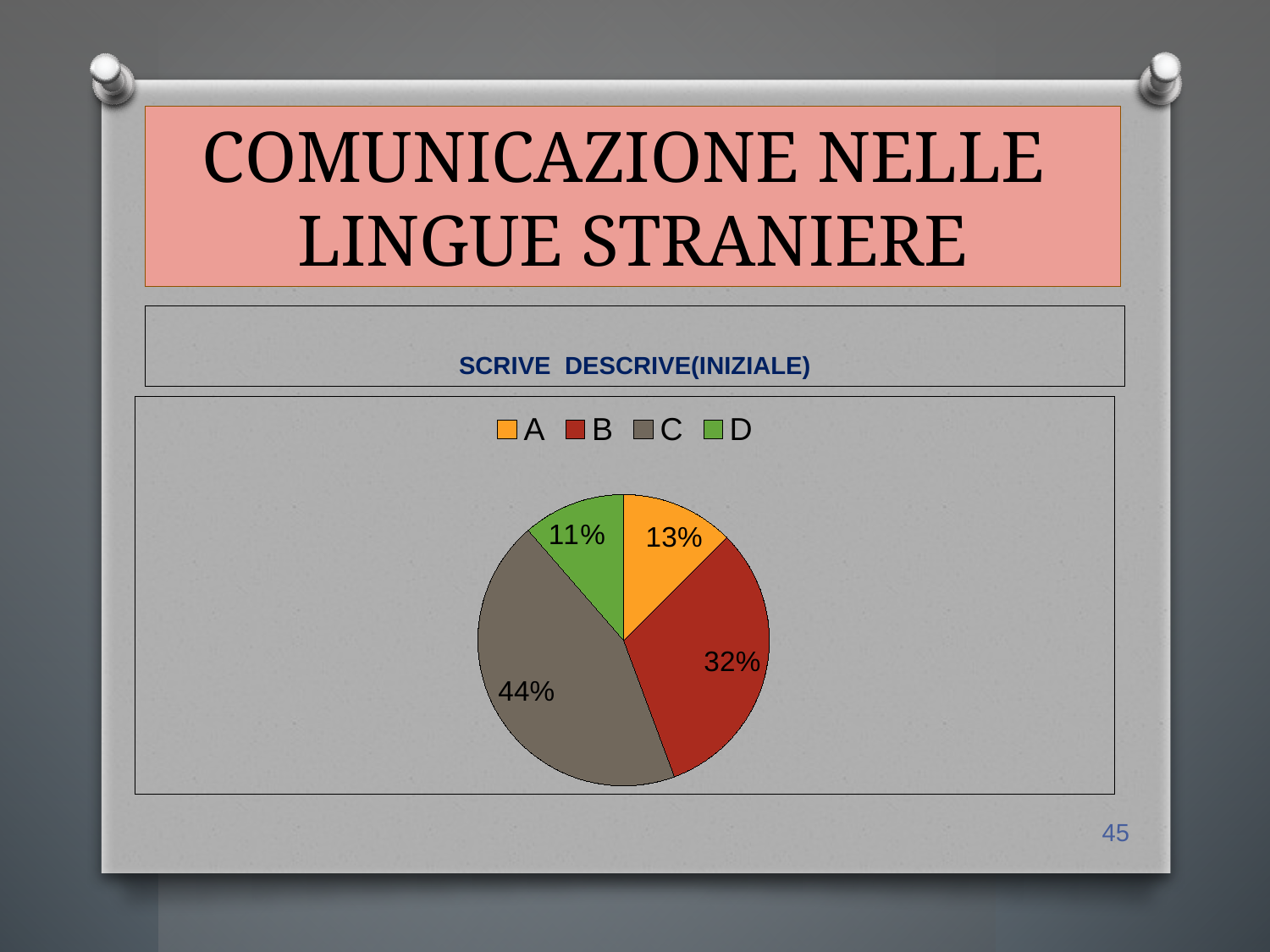

# COMUNICAZIONE NELLE  LINGUE STRANIERE
SCRIVE  DESCRIVE(INIZIALE)

### Chart

| Category | Vendite |
|---|---|
| A | 22.0 |
| B | 56.0 |
| C | 78.0 |
| D | 20.0 |
45